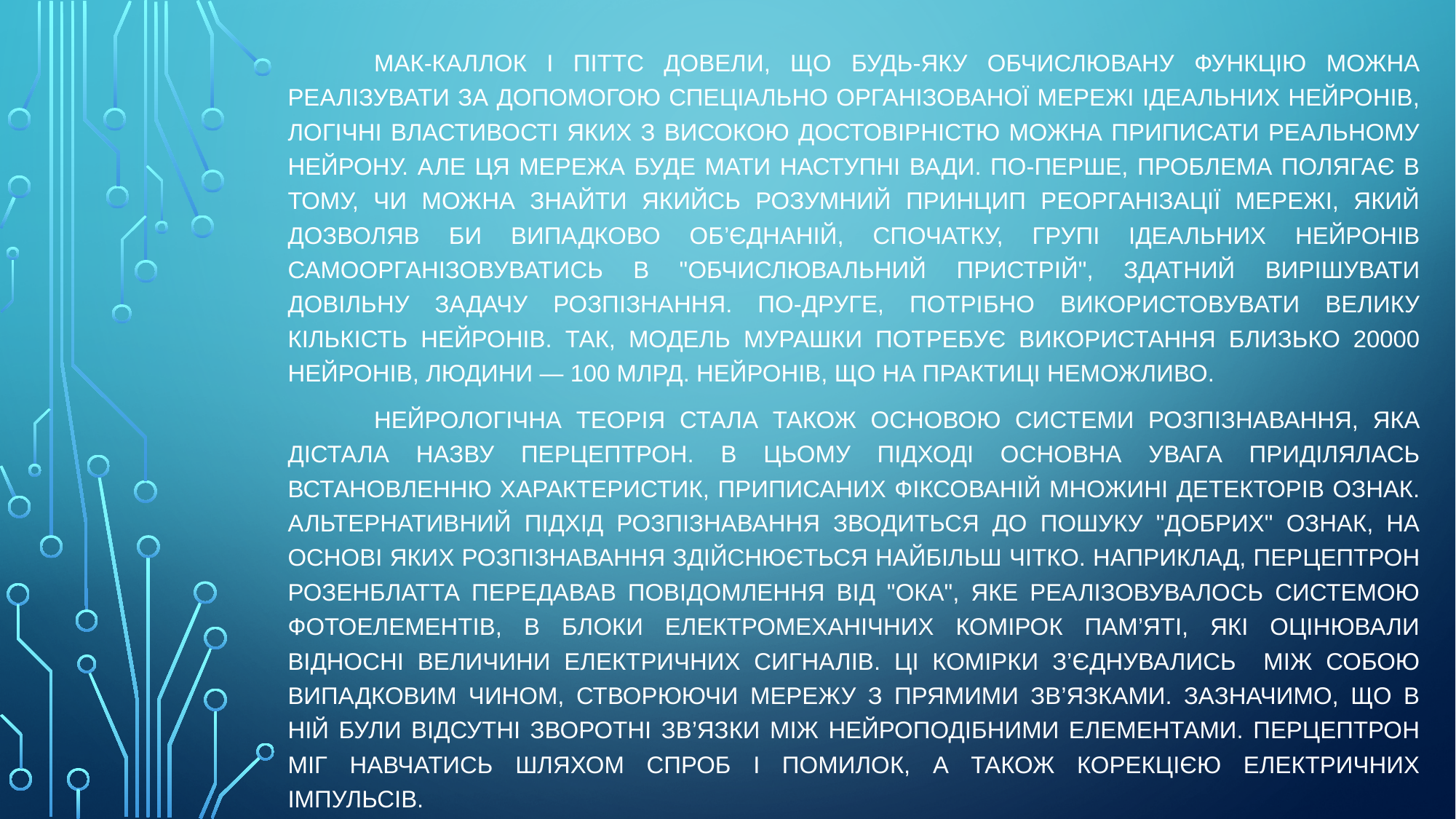

Мак-Каллок і Піттс довели, що будь-яку обчислювану функцію можна реалізувати за допомогою спеціально організованої мережі ідеальних нейронів, логічні властивості яких з високою достовірністю можна приписати реальному нейрону. Але ця мережа буде мати наступні вади. По-перше, проблема полягає в тому, чи можна знайти якийсь розумний принцип реорганізації мережі, який дозволяв би випадково об’єднаній, спочатку, групі ідеальних нейронів самоорганізовуватись в "обчислювальний пристрій", здатний вирішувати довільну задачу розпізнання. По-друге, потрібно використовувати велику кількість нейронів. Так, модель мурашки потребує використання близько 20000 нейронів, людини — 100 млрд. нейронів, що на практиці неможливо.
	Нейрологічна теорія стала також основою системи розпізнавання, яка дістала назву перцептрон. В цьому підході основна увага приділялась встановленню характеристик, приписаних фіксованій множині детекторів ознак. Альтернативний підхід розпізнавання зводиться до пошуку "добрих" ознак, на основі яких розпізнавання здійснюється найбільш чітко. Наприклад, перцептрон Розенблатта передавав повідомлення від "ока", яке реалізовувалось системою фотоелементів, в блоки електромеханічних комірок пам’яті, які оцінювали відносні величини електричних сигналів. Ці комірки з’єднувались  між собою випадковим чином, створюючи мережу з прямими зв’язками. Зазначимо, що в ній були відсутні зворотні зв’язки між нейроподібними елементами. Перцептрон міг навчатись шляхом спроб і помилок, а також корекцією електричних імпульсів.